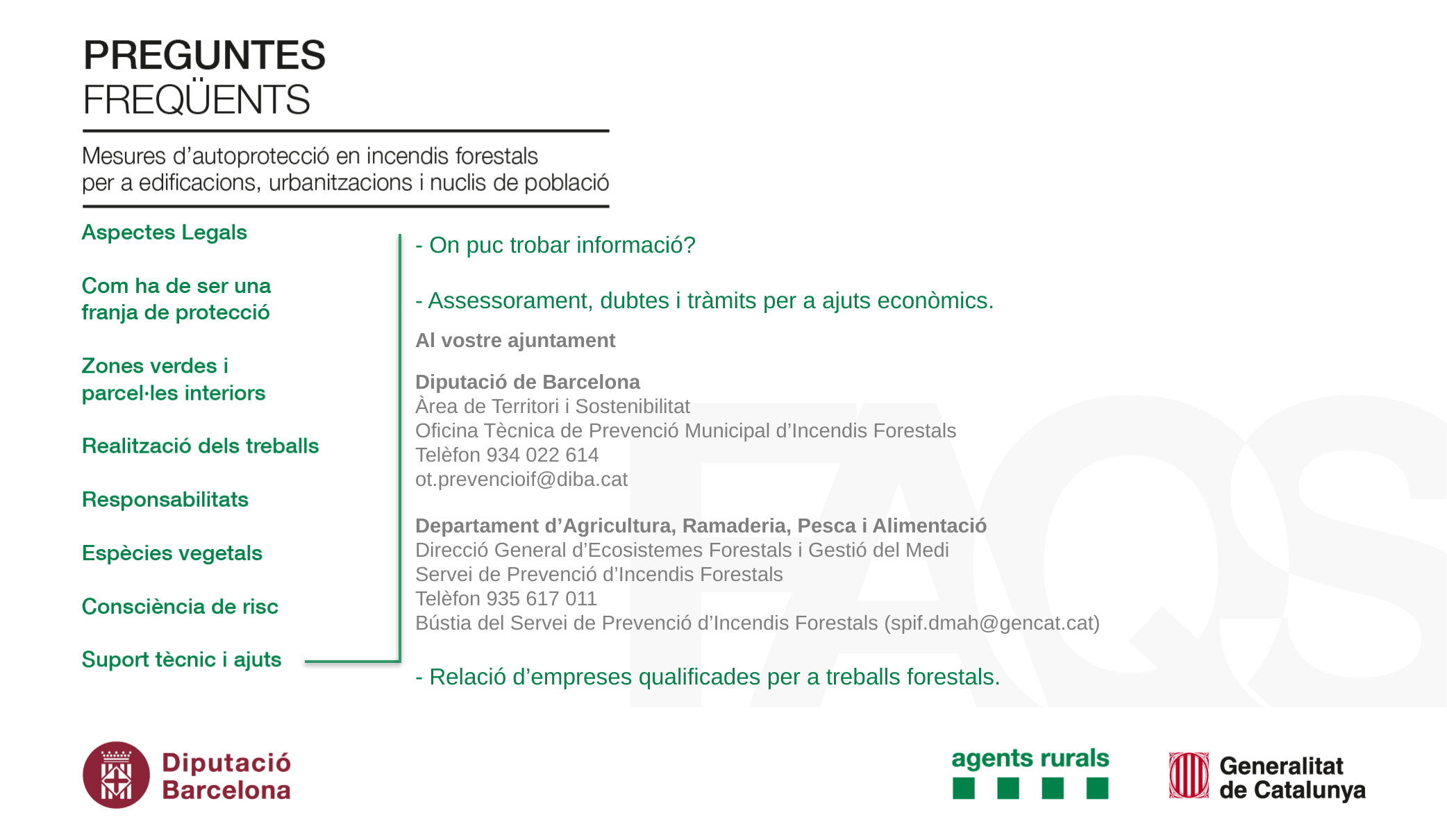

- On puc trobar informació?
- Assessorament, dubtes i tràmits per a ajuts econòmics.

Al vostre ajuntament

Diputació de Barcelona
Àrea de Territori i Sostenibilitat
Oficina Tècnica de Prevenció Municipal d’Incendis Forestals
Telèfon 934 022 614
ot.prevencioif@diba.cat

Departament d’Agricultura, Ramaderia, Pesca i Alimentació
Direcció General d’Ecosistemes Forestals i Gestió del Medi
Servei de Prevenció d’Incendis Forestals
Telèfon 935 617 011
Bústia del Servei de Prevenció d’Incendis Forestals (spif.dmah@gencat.cat)
- Relació d’empreses qualificades per a treballs forestals.